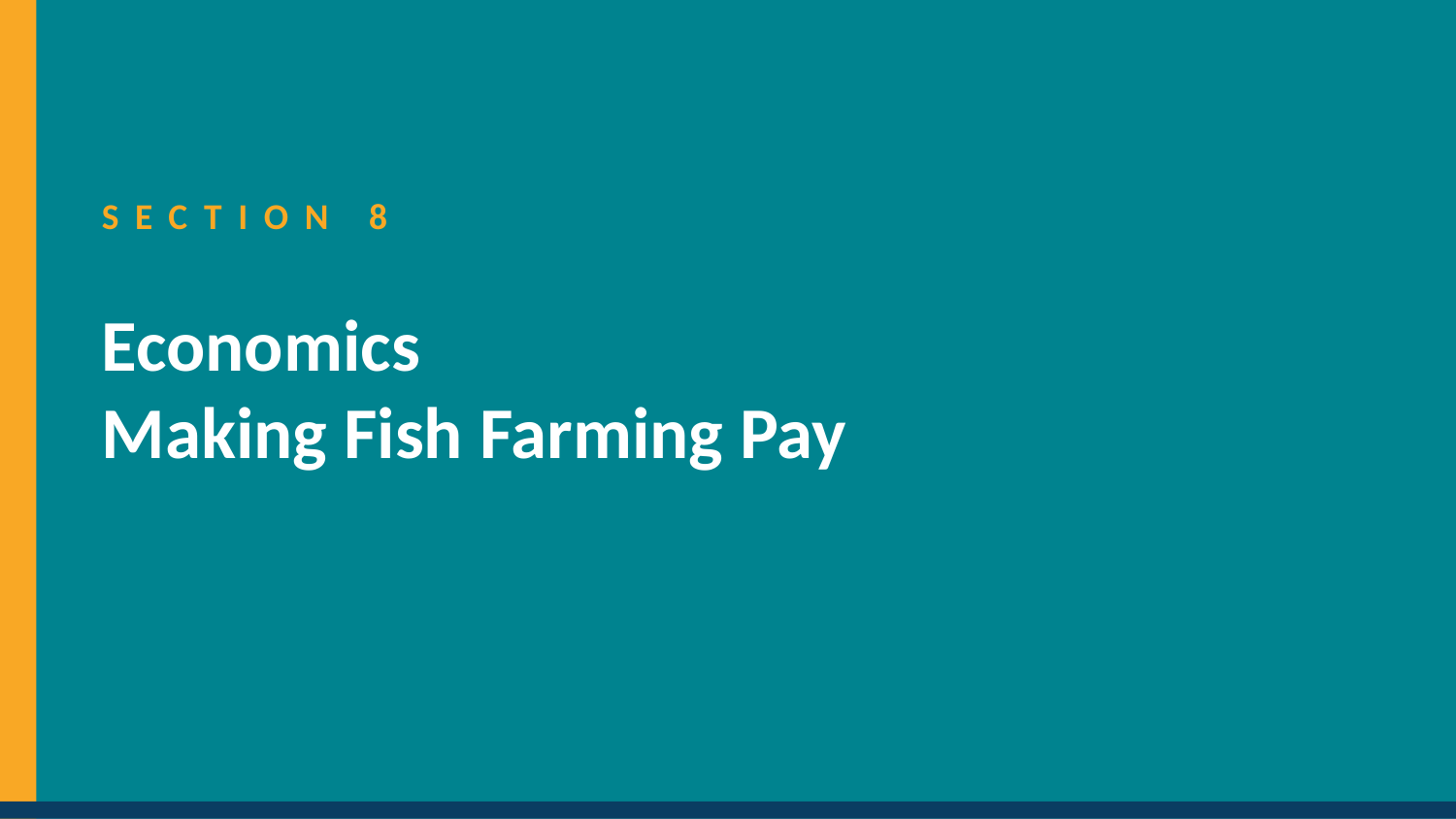

SECTION 8
Economics
Making Fish Farming Pay